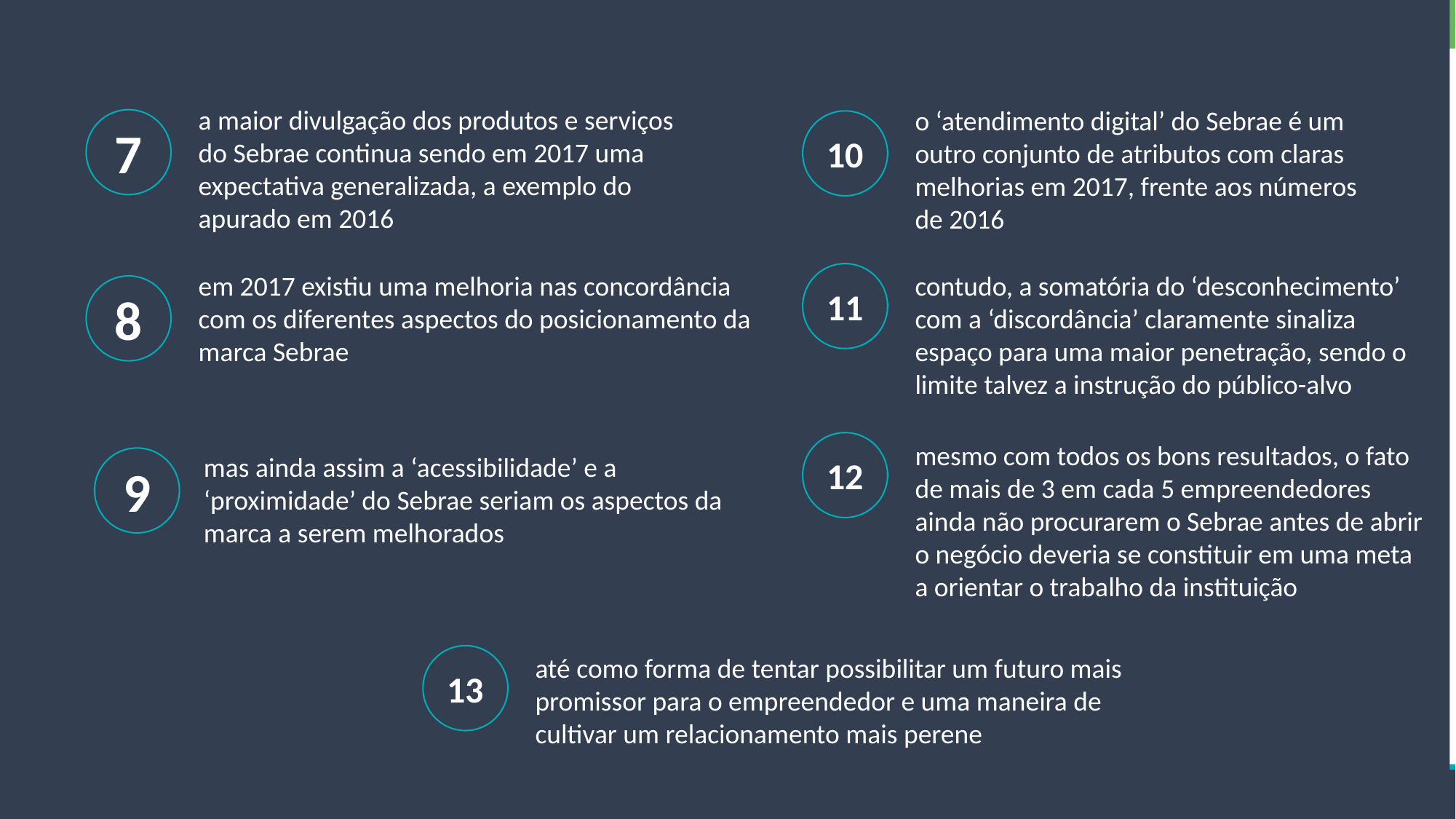

a maior divulgação dos produtos e serviços do Sebrae continua sendo em 2017 uma expectativa generalizada, a exemplo do apurado em 2016
o ‘atendimento digital’ do Sebrae é um outro conjunto de atributos com claras melhorias em 2017, frente aos números de 2016
7
10
em 2017 existiu uma melhoria nas concordância com os diferentes aspectos do posicionamento da marca Sebrae
11
contudo, a somatória do ‘desconhecimento’ com a ‘discordância’ claramente sinaliza espaço para uma maior penetração, sendo o limite talvez a instrução do público-alvo
8
12
mesmo com todos os bons resultados, o fato de mais de 3 em cada 5 empreendedores ainda não procurarem o Sebrae antes de abrir o negócio deveria se constituir em uma meta a orientar o trabalho da instituição
mas ainda assim a ‘acessibilidade’ e a ‘proximidade’ do Sebrae seriam os aspectos da marca a serem melhorados
9
13
até como forma de tentar possibilitar um futuro mais promissor para o empreendedor e uma maneira de cultivar um relacionamento mais perene